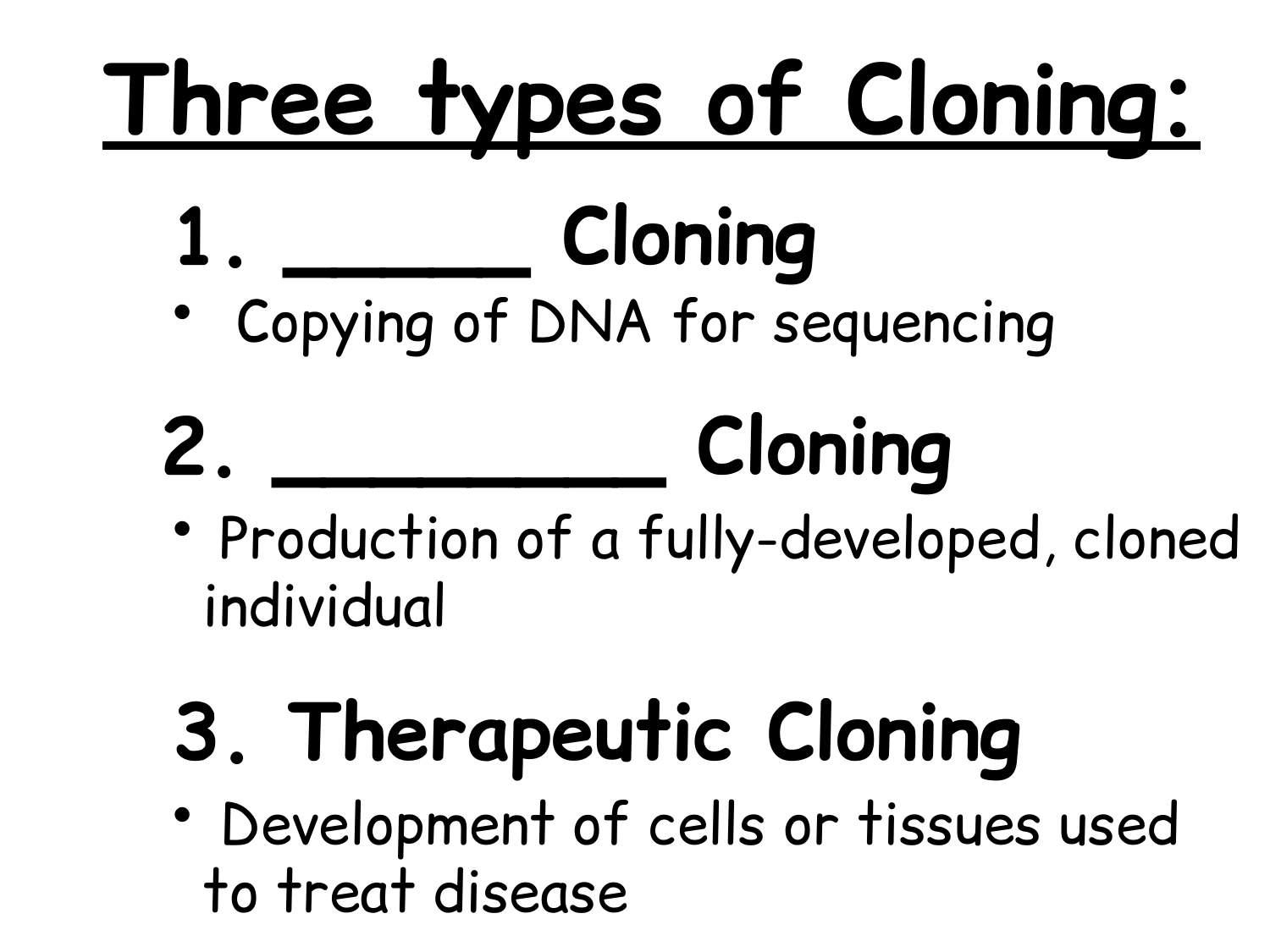

Three types of Cloning:
	1. _____ Cloning
  Copying of DNA for sequencing
	2. ________ Cloning
 Production of a fully-developed, cloned individual
	 3. Therapeutic Cloning
 Development of cells or tissues used to treat disease